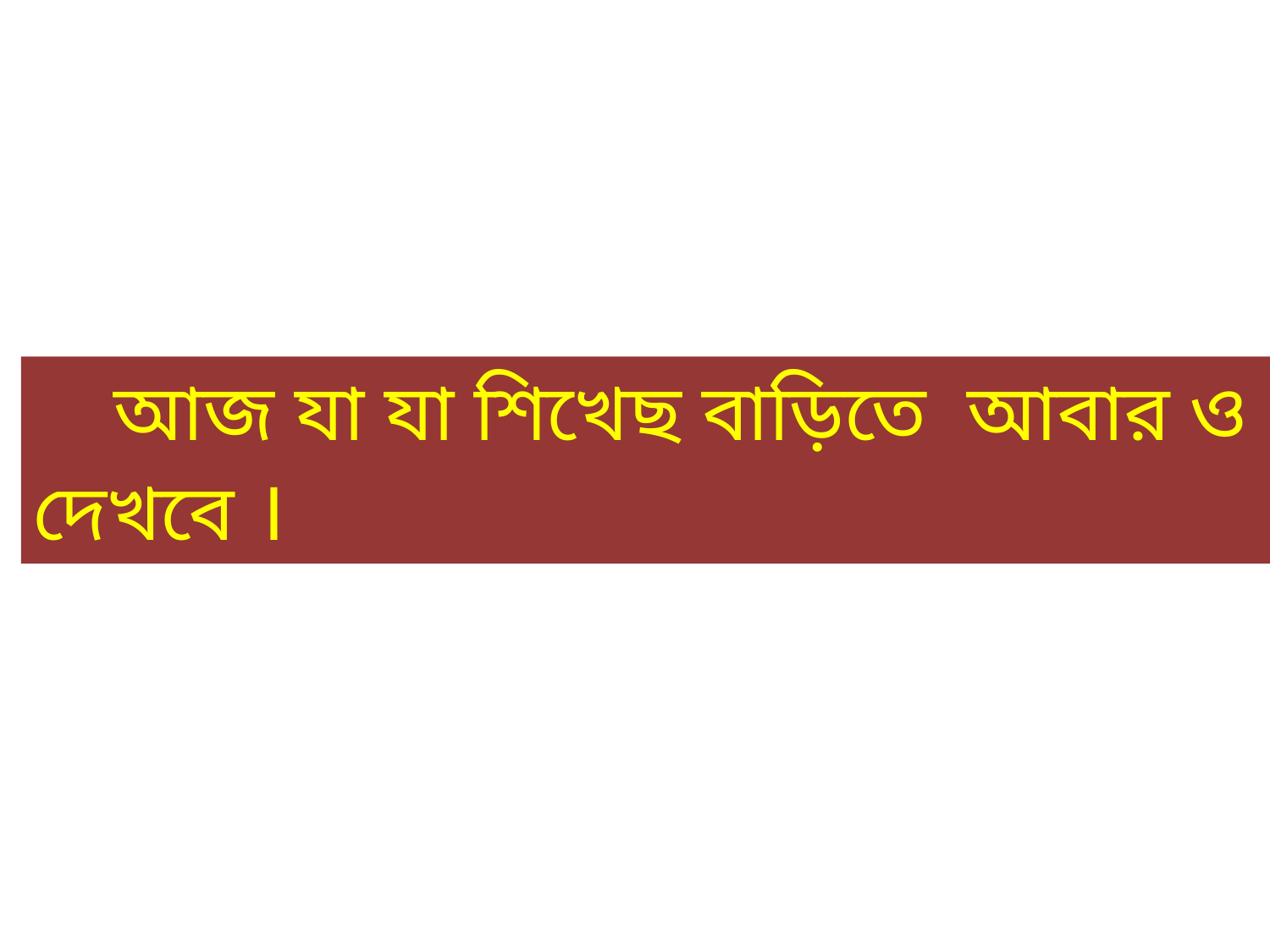

আজ যা যা শিখেছ বাড়িতে  আবার ও দেখবে ।